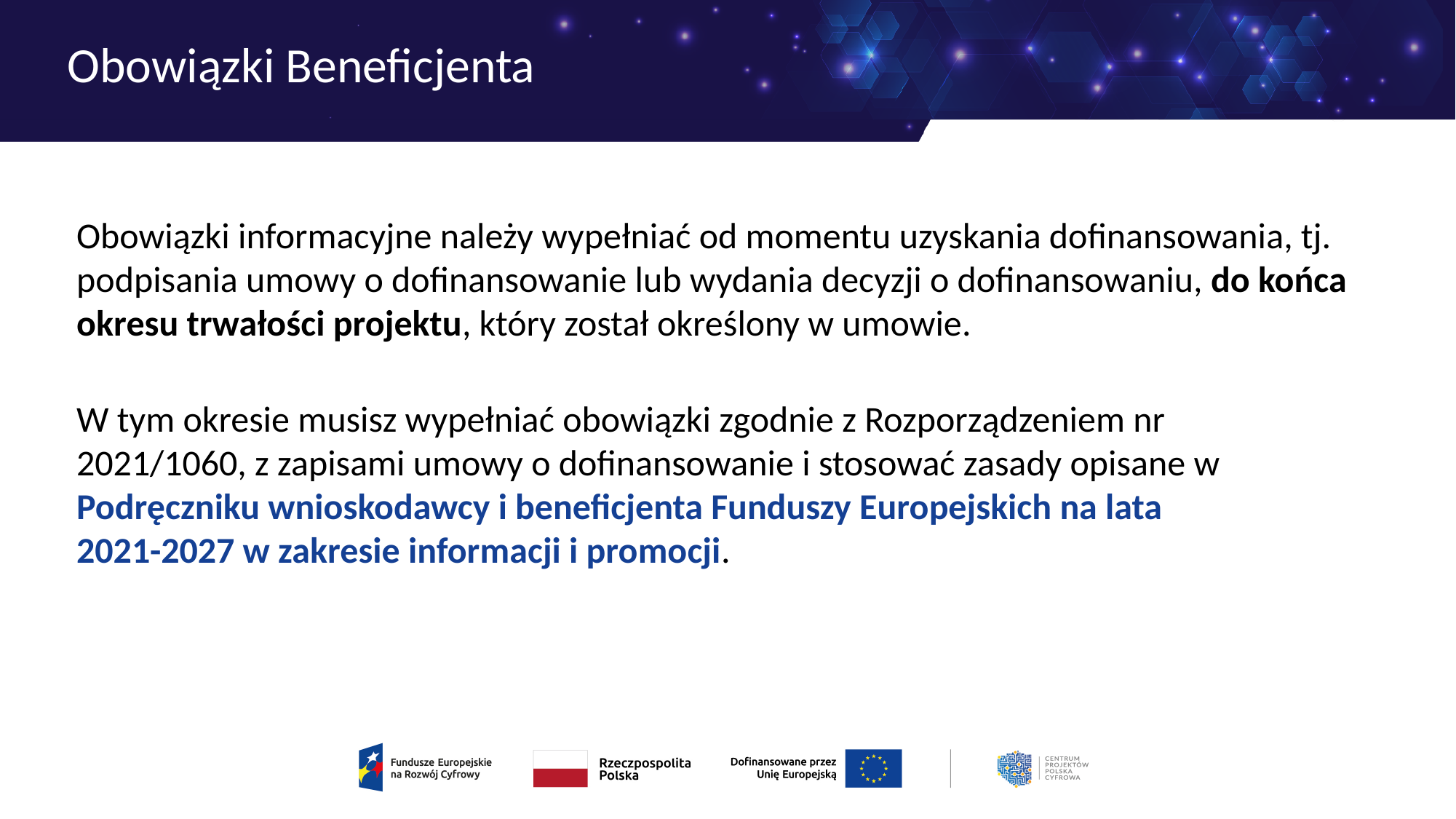

# Obowiązki Beneficjenta

Obowiązki informacyjne należy wypełniać od momentu uzyskania dofinansowania, tj. podpisania umowy o dofinansowanie lub wydania decyzji o dofinansowaniu, do końca okresu trwałości projektu, który został określony w umowie.

W tym okresie musisz wypełniać obowiązki zgodnie z Rozporządzeniem nr 2021/1060, z zapisami umowy o dofinansowanie i stosować zasady opisane w Podręczniku wnioskodawcy i beneficjenta Funduszy Europejskich na lata 2021-2027 w zakresie informacji i promocji.